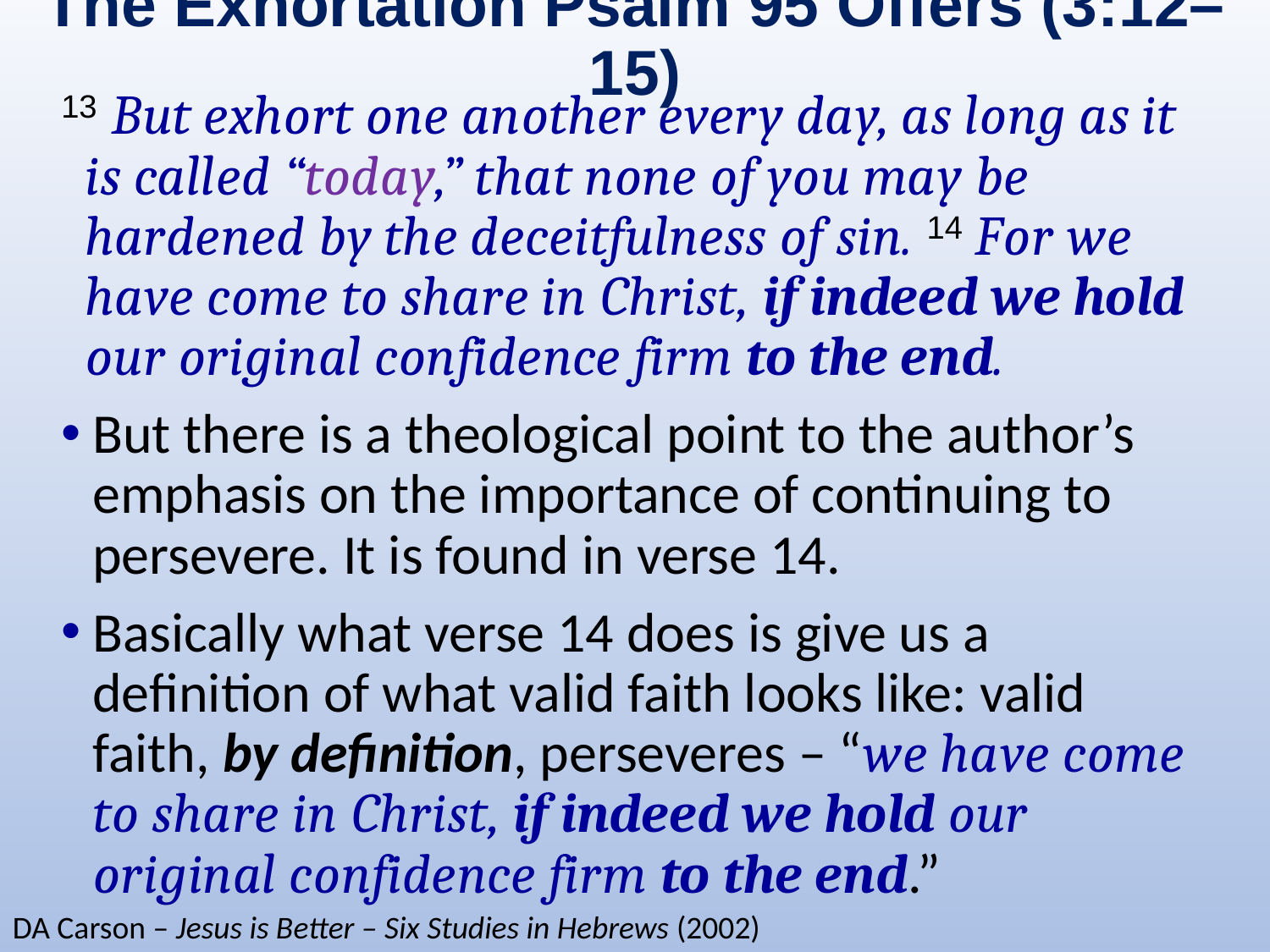

# The Exhortation Psalm 95 Offers (3:12–15)
13 But exhort one another every day, as long as it is called “today,” that none of you may be hardened by the deceitfulness of sin. 14 For we have come to share in Christ, if indeed we hold our original confidence firm to the end.
But there is a theological point to the author’s emphasis on the importance of continuing to persevere. It is found in verse 14.
Basically what verse 14 does is give us a definition of what valid faith looks like: valid faith, by definition, perseveres – “we have come to share in Christ, if indeed we hold our original confidence firm to the end.”
DA Carson – Jesus is Better – Six Studies in Hebrews (2002)